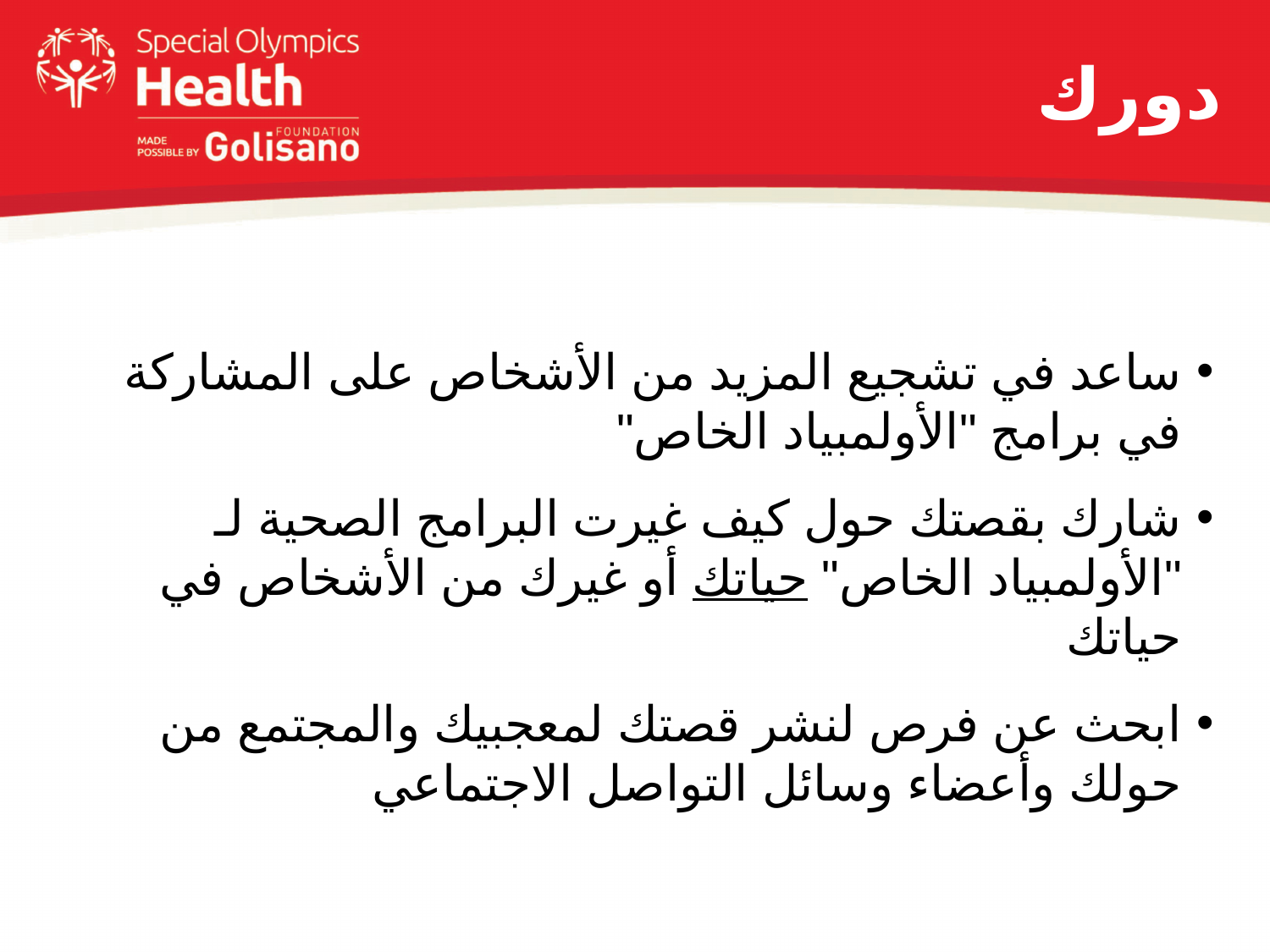

# دورك
الصحفيون يغطون أكثر من فعالية
ليسوا فقط مسؤولين عن النشر كقصة، بل التغريد طوال اليوم، وتأليف مدونة، وتسجيل فيديوهات
إننا نعيش في بيئة تضج بالأخبار على مدار الساعة
المنافسة على تقديم المحتوى شرسة

ساعد في تشجيع المزيد من الأشخاص على المشاركة في برامج "الأولمبياد الخاص"
شارك بقصتك حول كيف غيرت البرامج الصحية لـ "الأولمبياد الخاص" حياتك أو غيرك من الأشخاص في حياتك
ابحث عن فرص لنشر قصتك لمعجبيك والمجتمع من حولك وأعضاء وسائل التواصل الاجتماعي